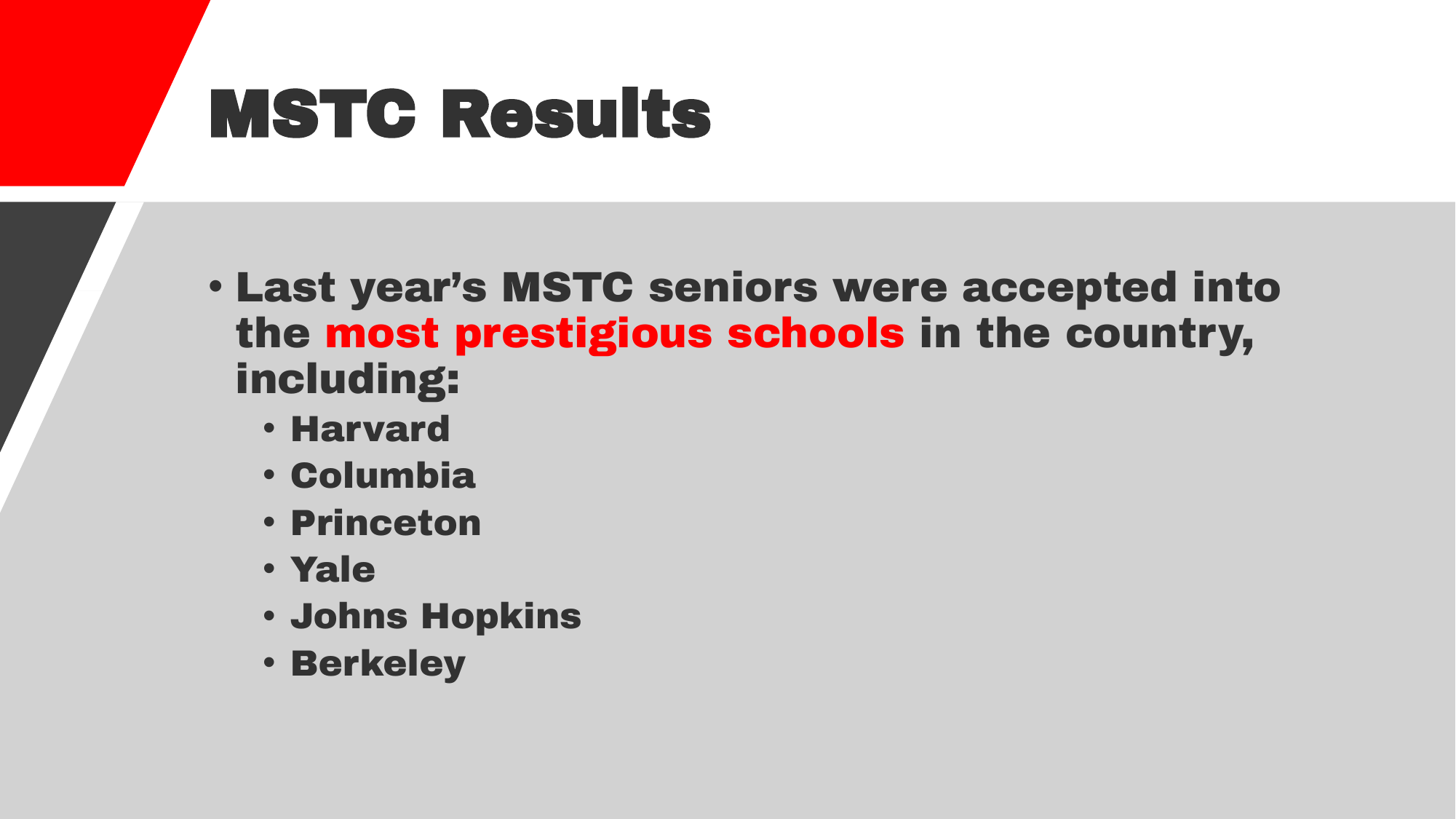

# MSTC Results

Last year’s MSTC seniors were accepted into the most prestigious schools in the country, including:
Harvard
Columbia
Princeton
Yale
Johns Hopkins
Berkeley